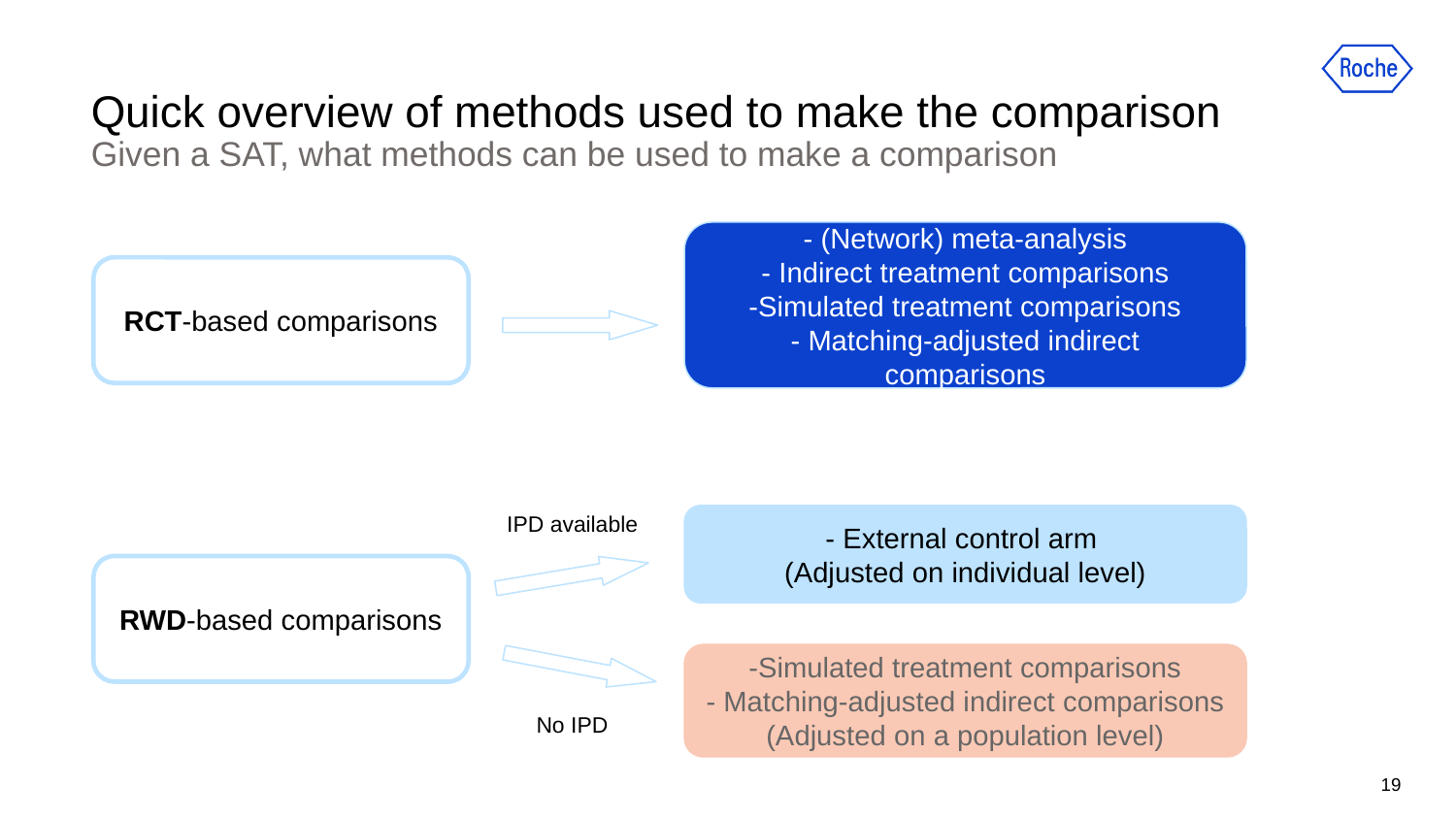

# Quick overview of methods used to make the comparison
Given a SAT, what methods can be used to make a comparison
- (Network) meta-analysis
- Indirect treatment comparisons
-Simulated treatment comparisons
- Matching-adjusted indirect comparisons
RCT-based comparisons

IPD available
- External control arm
(Adjusted on individual level)
RWD-based comparisons

-Simulated treatment comparisons
- Matching-adjusted indirect comparisons (Adjusted on a population level)

No IPD